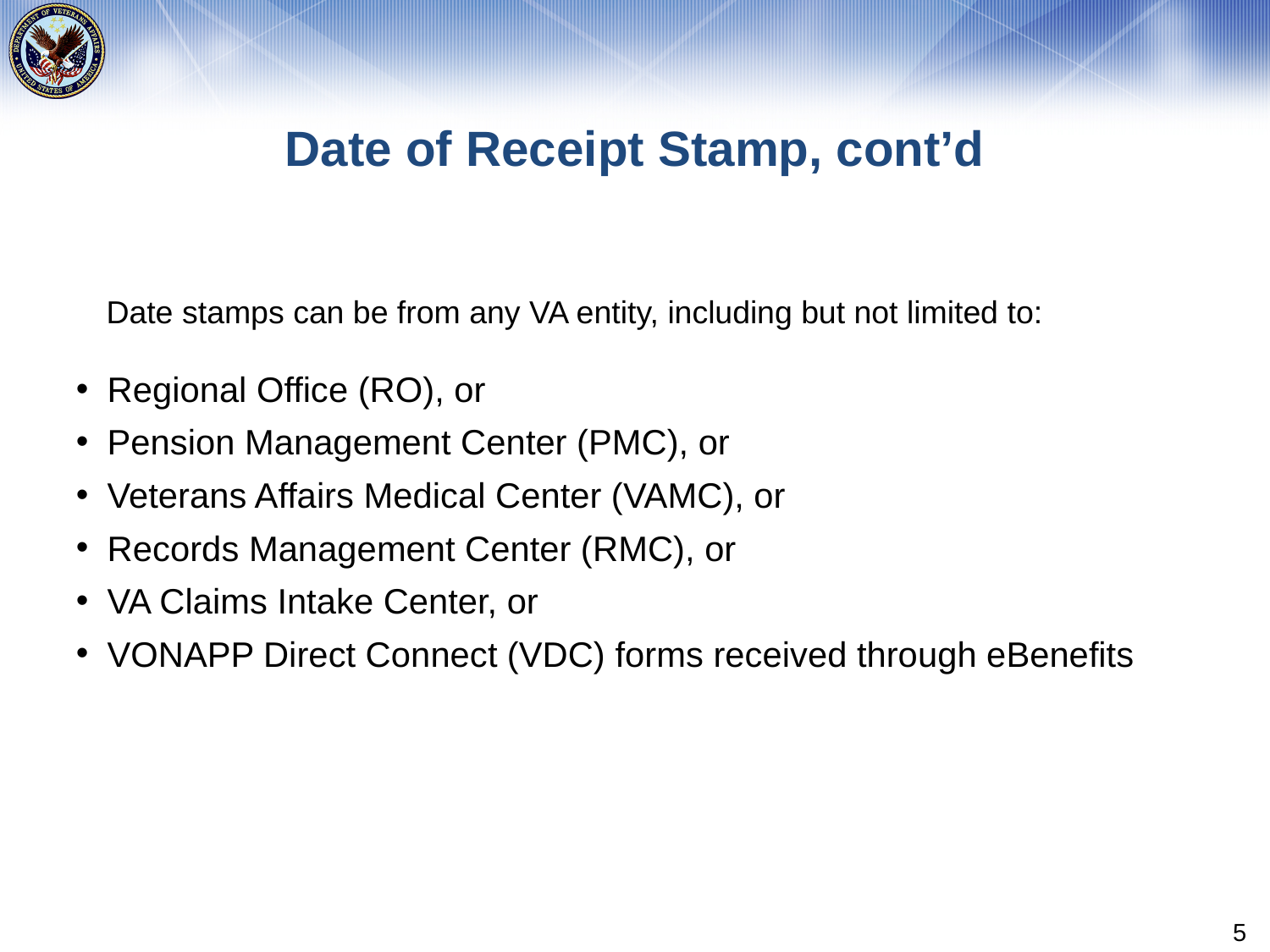

# Date of Receipt Stamp, cont’d
Date stamps can be from any VA entity, including but not limited to:
Regional Office (RO), or
Pension Management Center (PMC), or
Veterans Affairs Medical Center (VAMC), or
Records Management Center (RMC), or
VA Claims Intake Center, or
VONAPP Direct Connect (VDC) forms received through eBenefits
5